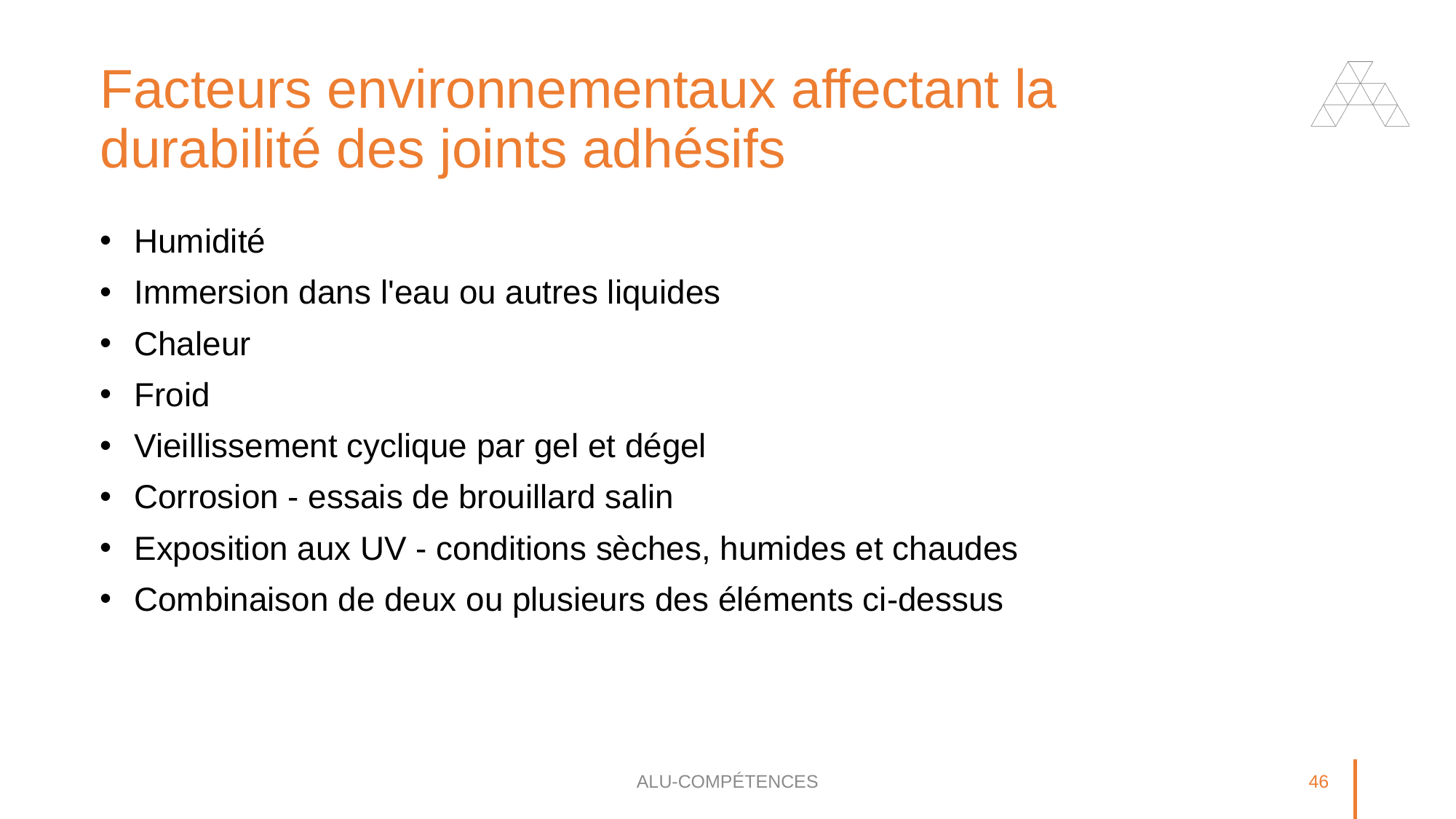

# Facteurs environnementaux affectant la durabilité des joints adhésifs
Humidité
Immersion dans l'eau ou autres liquides
Chaleur
Froid
Vieillissement cyclique par gel et dégel
Corrosion - essais de brouillard salin
Exposition aux UV - conditions sèches, humides et chaudes
Combinaison de deux ou plusieurs des éléments ci-dessus
ALU-COMPÉTENCES
46